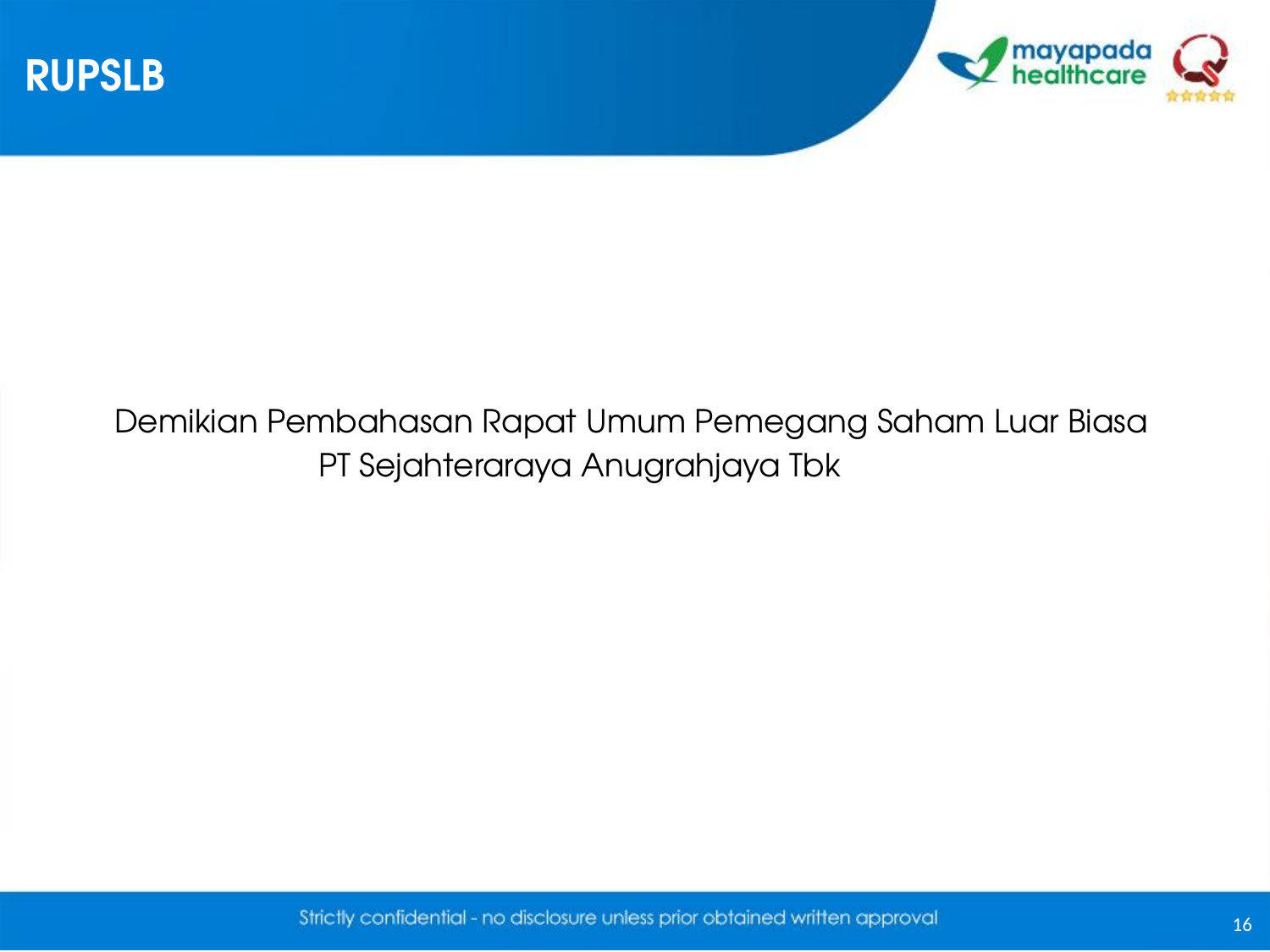

# RUPSLB
Demikian Pembahasan Rapat Umum Pemegang Saham Luar Biasa
PT Sejahteraraya Anugrahjaya Tbk